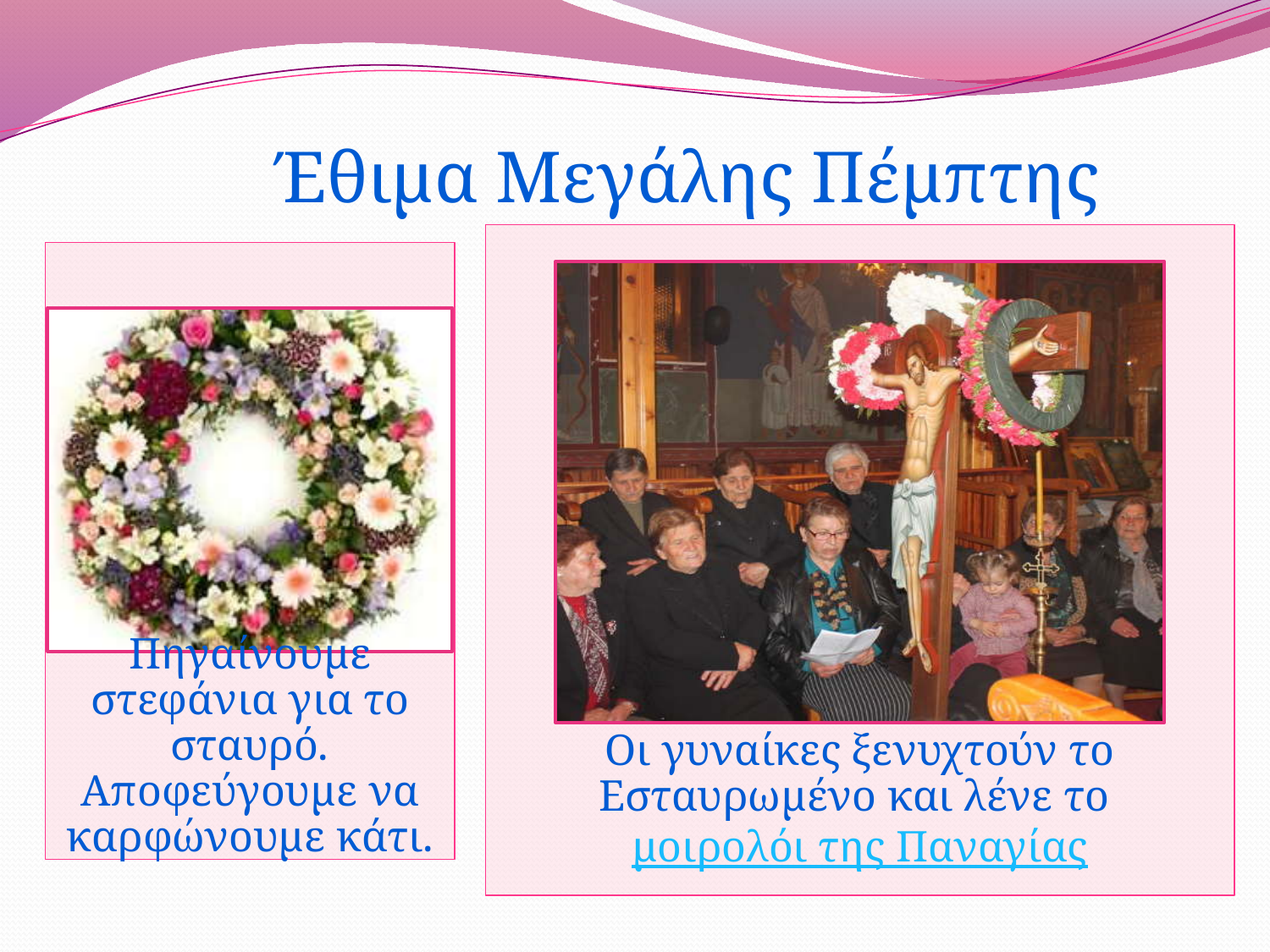

Έθιμα Μεγάλης Πέμπτης
Οι γυναίκες ξενυχτούν το Εσταυρωμένο και λένε το μοιρολόι της Παναγίας
Πηγαίνουμε στεφάνια για το σταυρό. Αποφεύγουμε να καρφώνουμε κάτι.